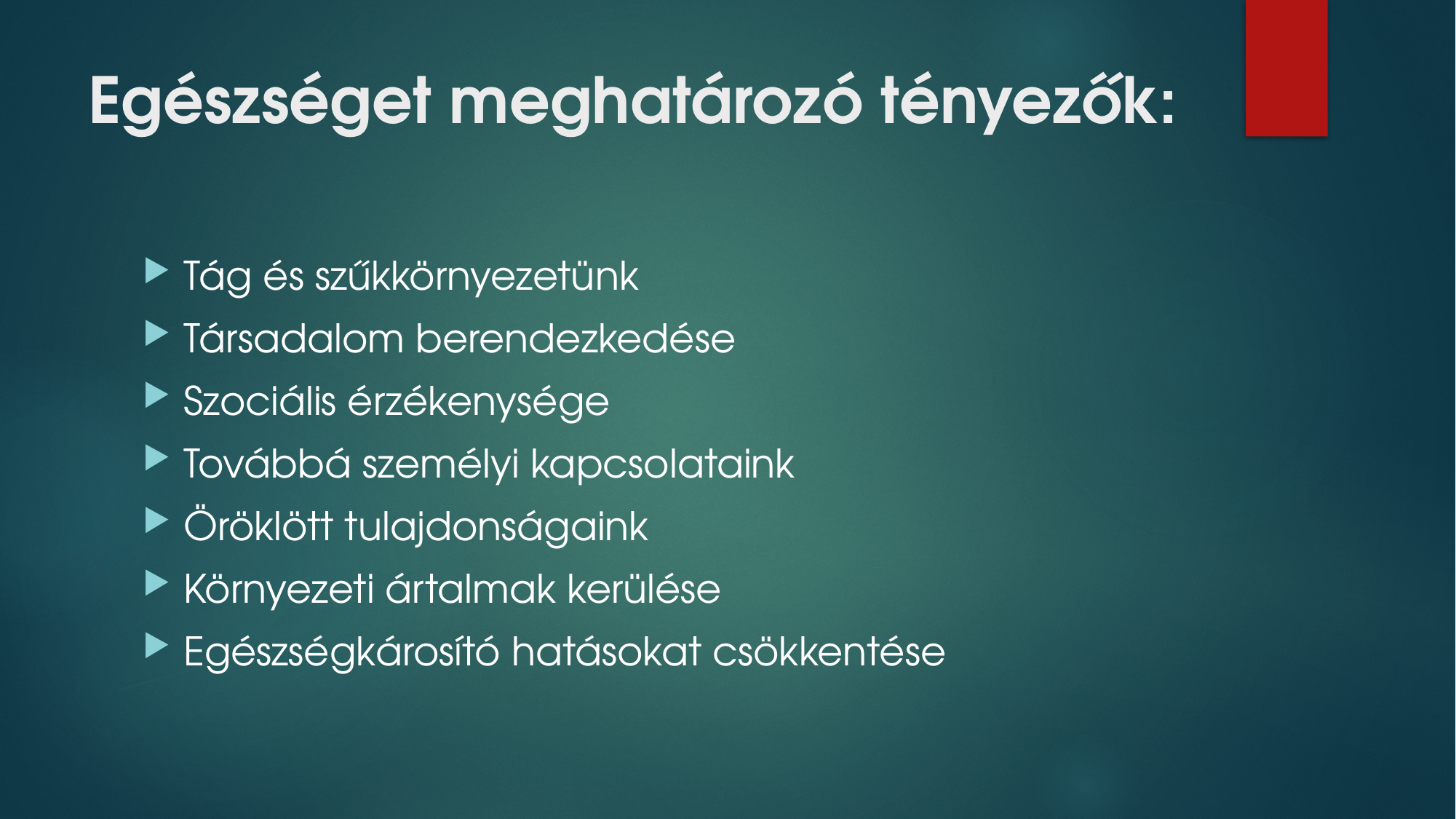

# Egészséget meghatározó tényezők:
Tág és szűkkörnyezetünk
Társadalom berendezkedése
Szociális érzékenysége
Továbbá személyi kapcsolataink
Öröklött tulajdonságaink
Környezeti ártalmak kerülése
Egészségkárosító hatásokat csökkentése